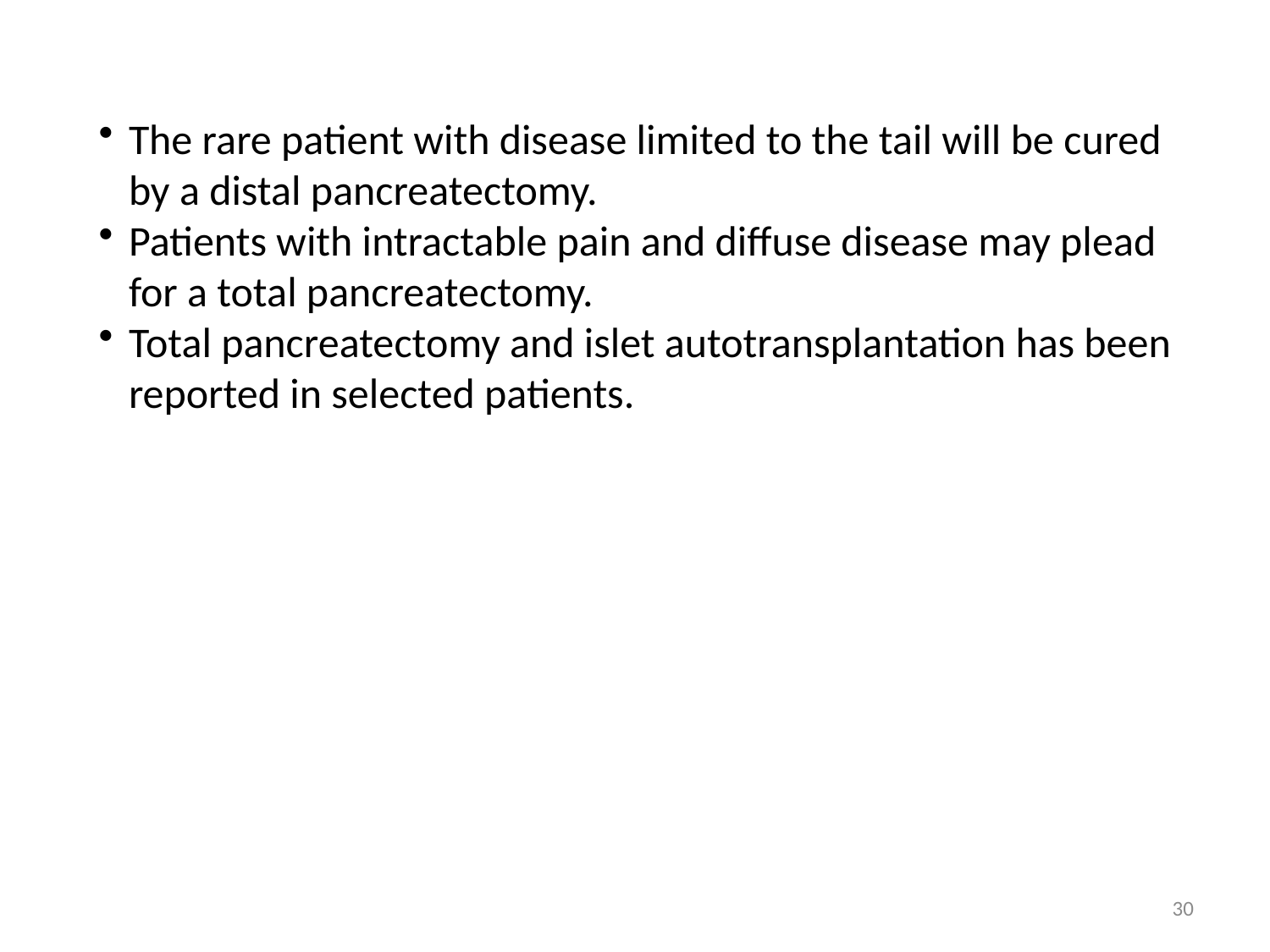

The rare patient with disease limited to the tail will be cured by a distal pancreatectomy.
Patients with intractable pain and diffuse disease may plead for a total pancreatectomy.
Total pancreatectomy and islet autotransplantation has been reported in selected patients.
30